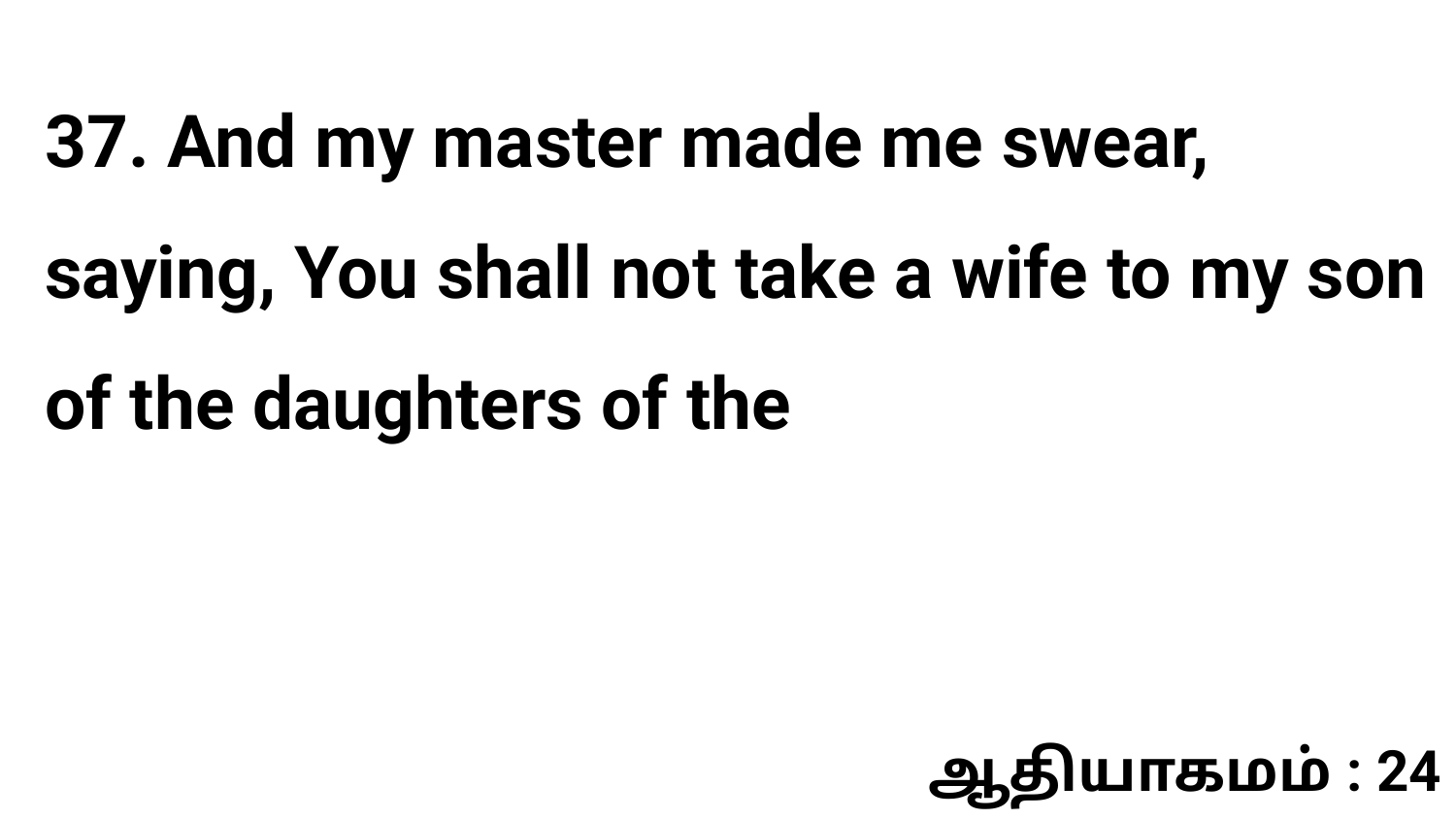

37. And my master made me swear, saying, You shall not take a wife to my son of the daughters of the
ஆதியாகமம் : 24